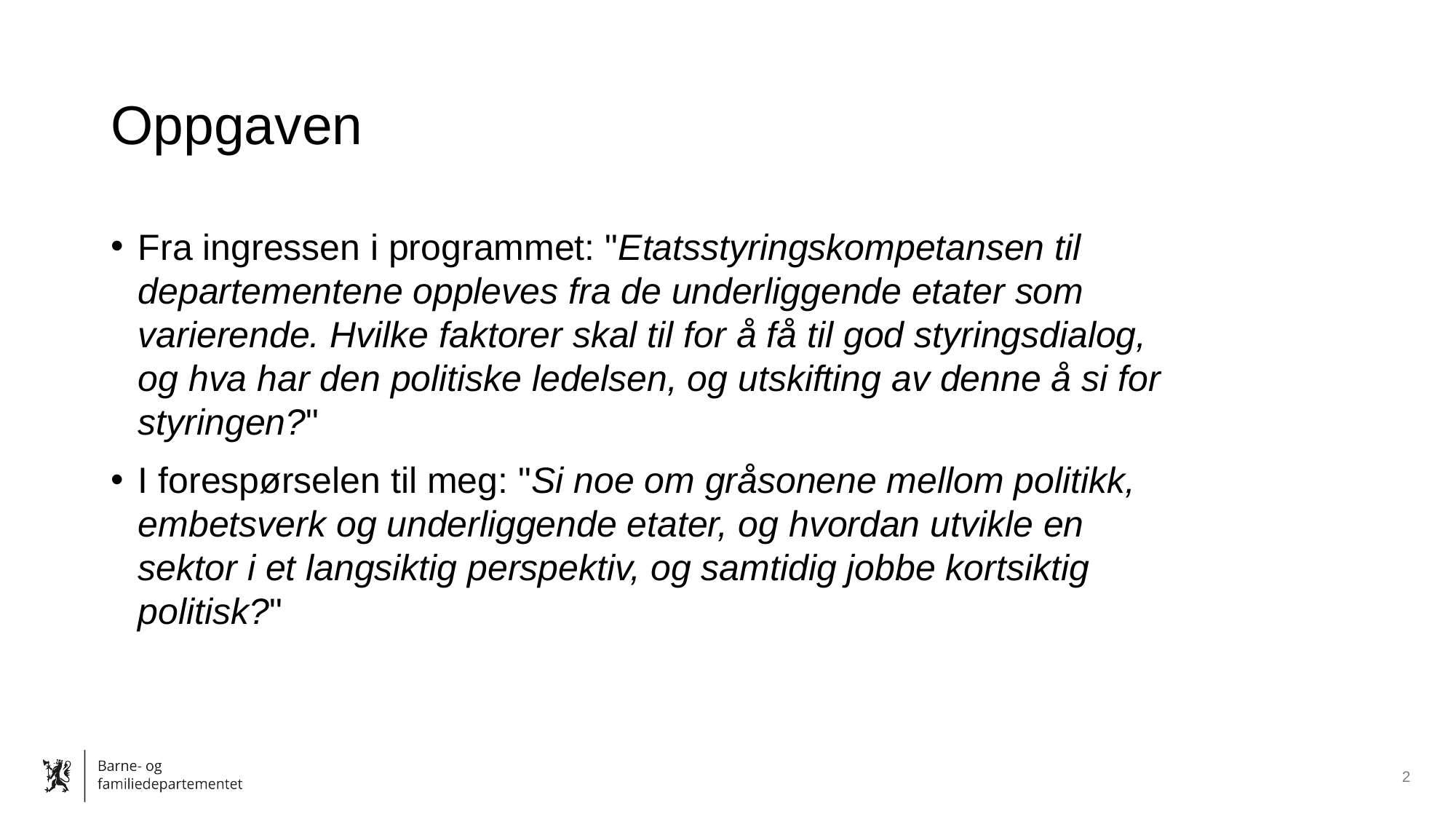

# Oppgaven
Fra ingressen i programmet: "Etatsstyringskompetansen til departementene oppleves fra de underliggende etater som varierende. Hvilke faktorer skal til for å få til god styringsdialog, og hva har den politiske ledelsen, og utskifting av denne å si for styringen?"
I forespørselen til meg: "Si noe om gråsonene mellom politikk, embetsverk og underliggende etater, og hvordan utvikle en sektor i et langsiktig perspektiv, og samtidig jobbe kortsiktig politisk?"

2